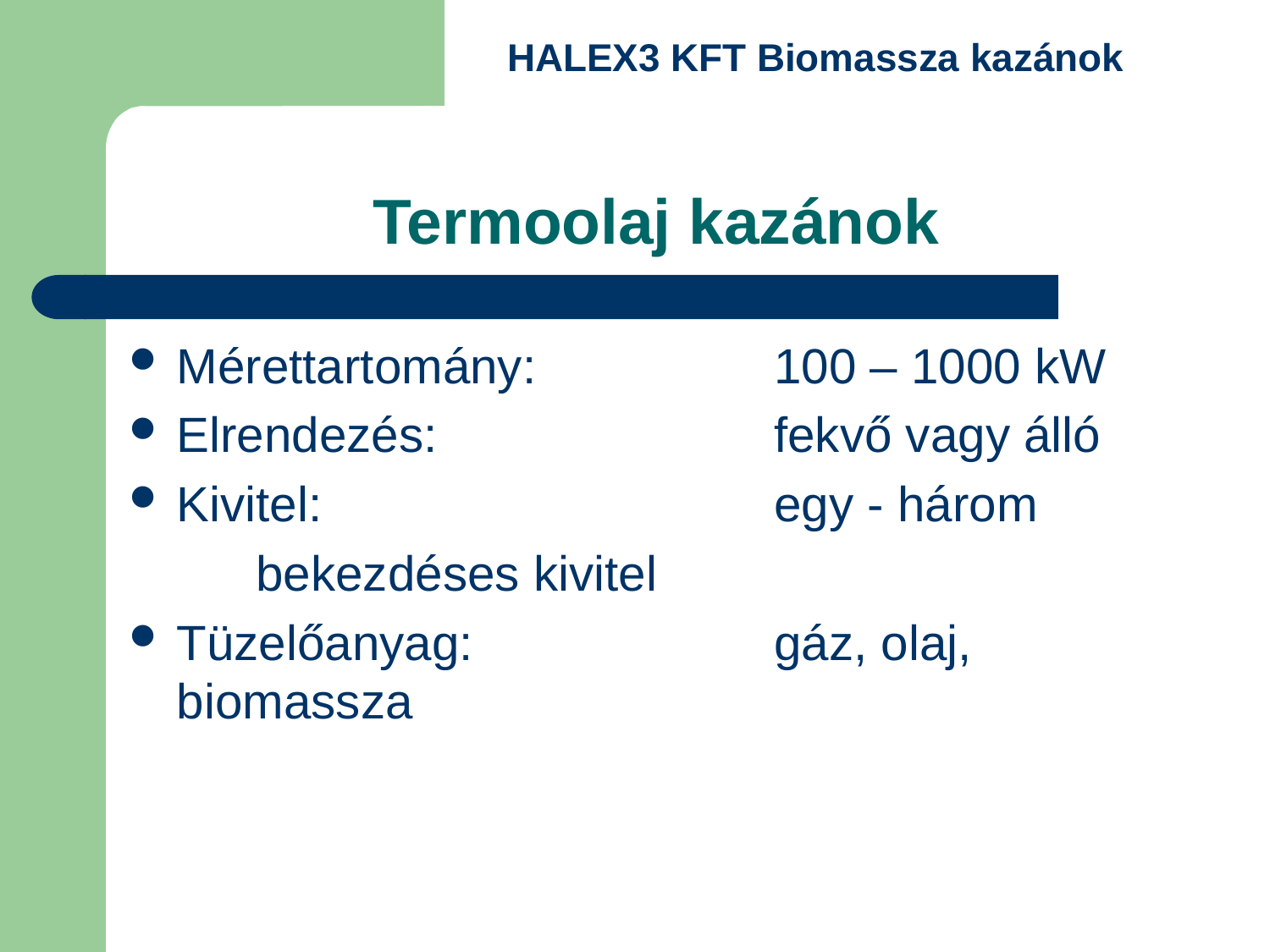

HALEX3 KFT Biomassza kazánok
# Termoolaj kazánok
Mérettartomány:	100 – 1000 kW
Elrendezés:	fekvő vagy álló
Kivitel:	egy - három
	bekezdéses kivitel
Tüzelőanyag:	gáz, olaj, 	biomassza